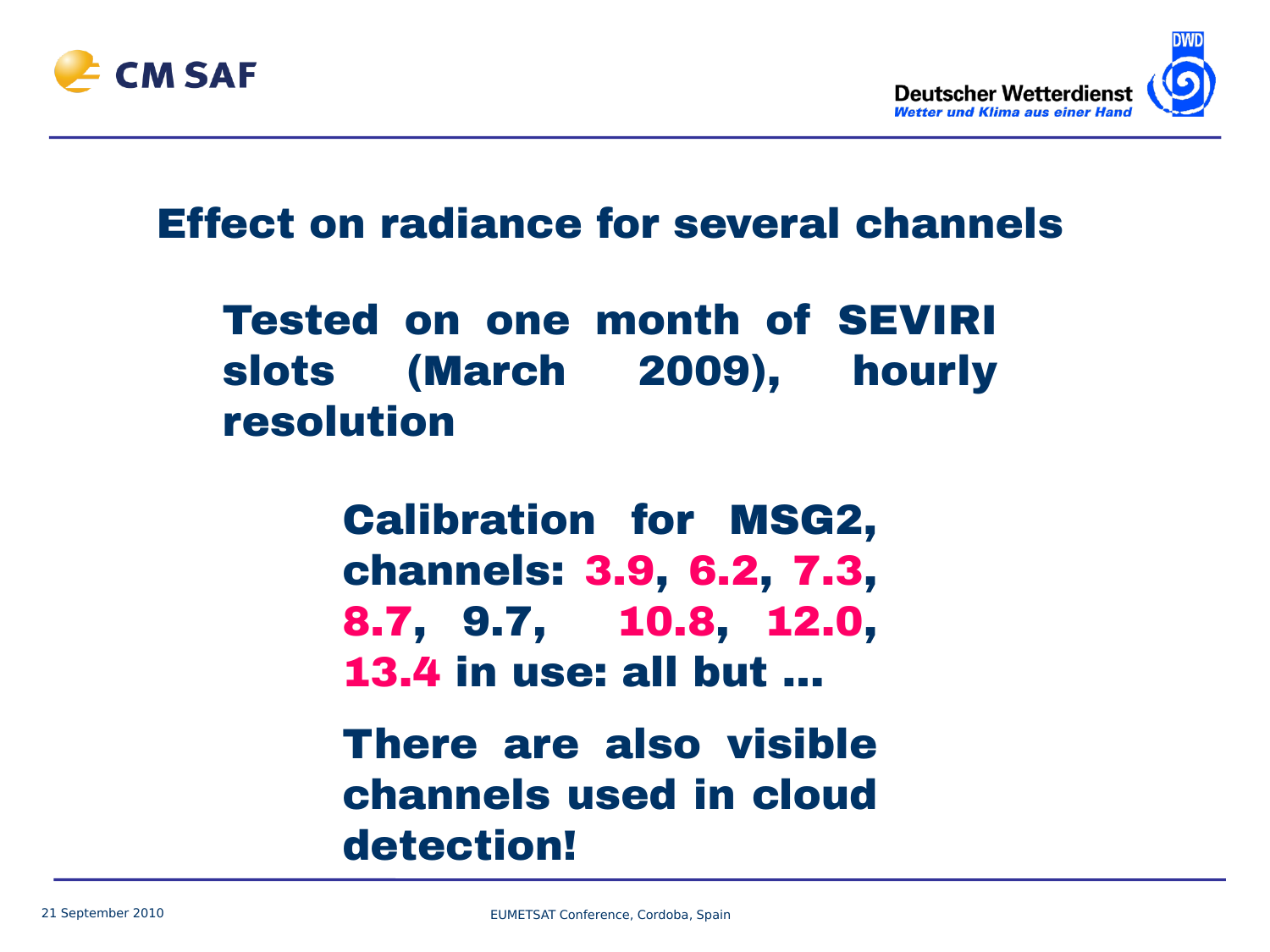

Effect on radiance for several channels
Tested on one month of SEVIRI slots (March 2009), hourly resolution

Calibration for MSG2, channels: 3.9, 6.2, 7.3, 8.7, 9.7,  10.8, 12.0, 13.4 in use: all but …
There are also visible channels used in cloud detection!
21 September 2010
EUMETSAT Conference, Cordoba, Spain